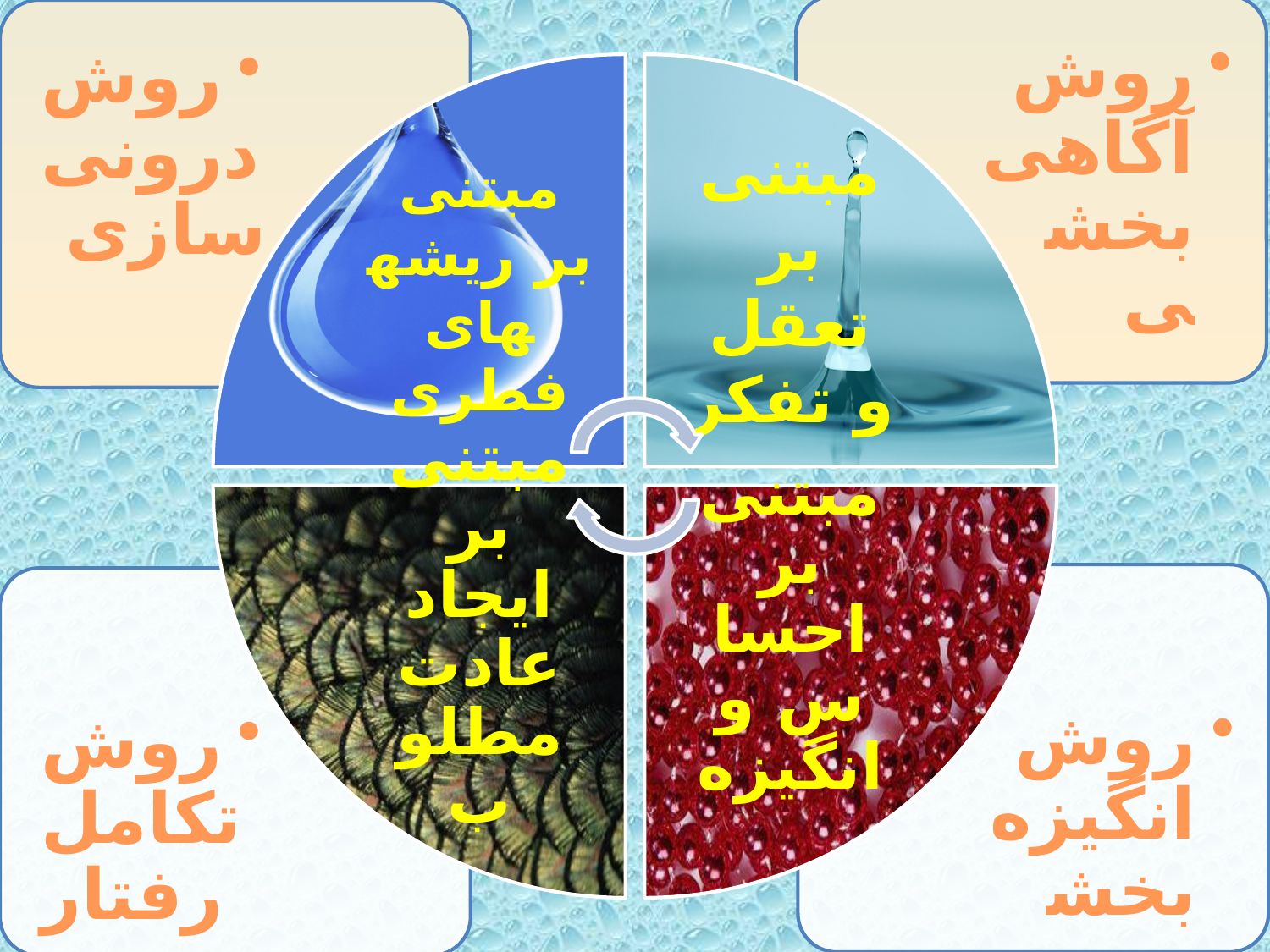

روش­ انگیزه بخشی
روش­ تکامل رفتار
روش­ آگاهی بخشی
روش­ درونی سازی
مبتنی بر ریشه­های فطری

مبتنی بر تعقل و تفکر

مبتنی بر احساس و انگیزه
مبتنی بر ایجاد عادت مطلوب